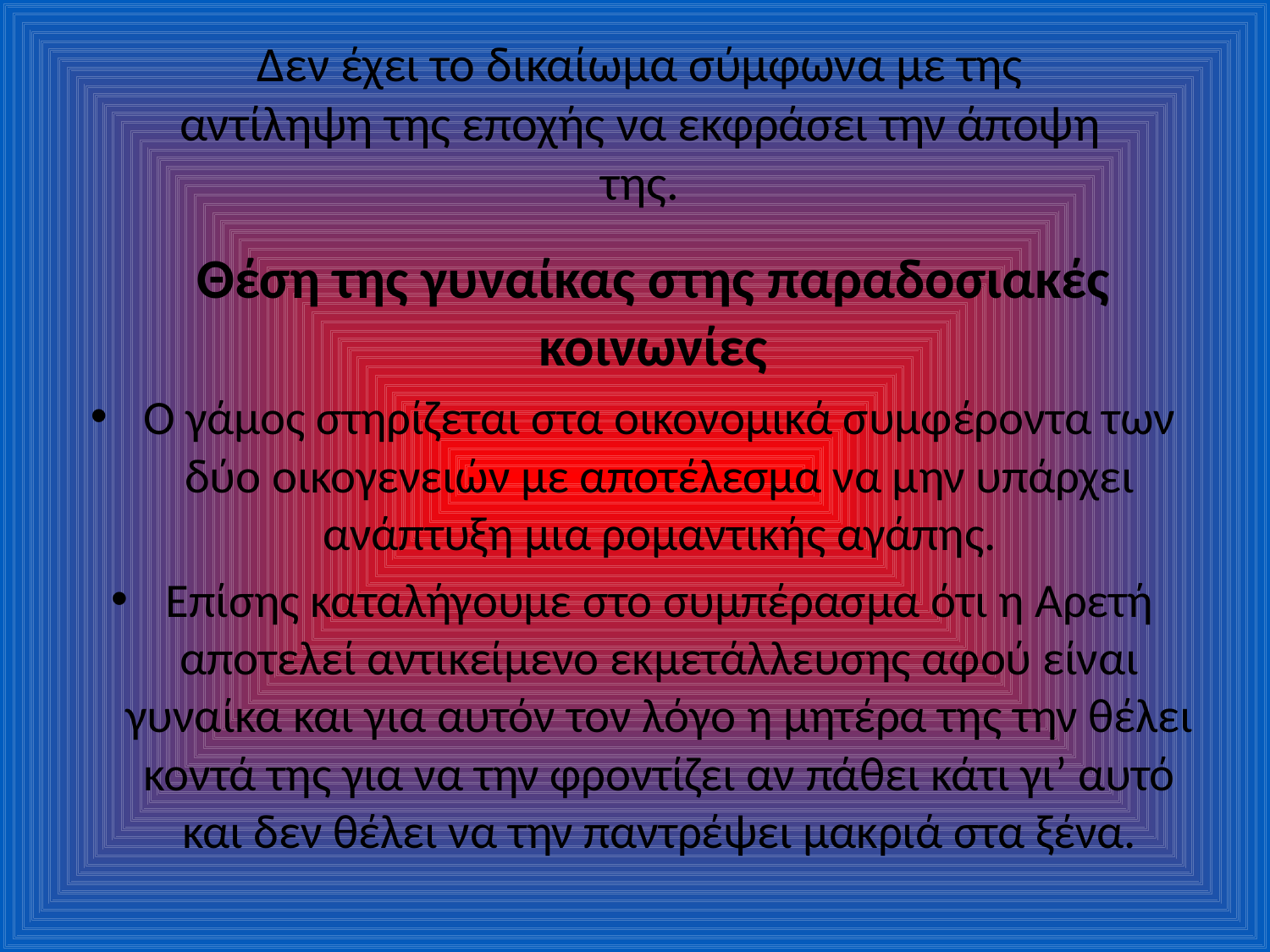

Δεν έχει το δικαίωμα σύμφωνα με της αντίληψη της εποχής να εκφράσει την άποψη της.

   Θέση της γυναίκας στης παραδοσιακές κοινωνίες
Ο γάμος στηρίζεται στα οικονομικά συμφέροντα των δύο οικογενειών με αποτέλεσμα να μην υπάρχει ανάπτυξη μια ρομαντικής αγάπης.
Επίσης καταλήγουμε στο συμπέρασμα ότι η Αρετή αποτελεί αντικείμενο εκμετάλλευσης αφού είναι γυναίκα και για αυτόν τον λόγο η μητέρα της την θέλει κοντά της για να την φροντίζει αν πάθει κάτι γι’ αυτό και δεν θέλει να την παντρέψει μακριά στα ξένα.